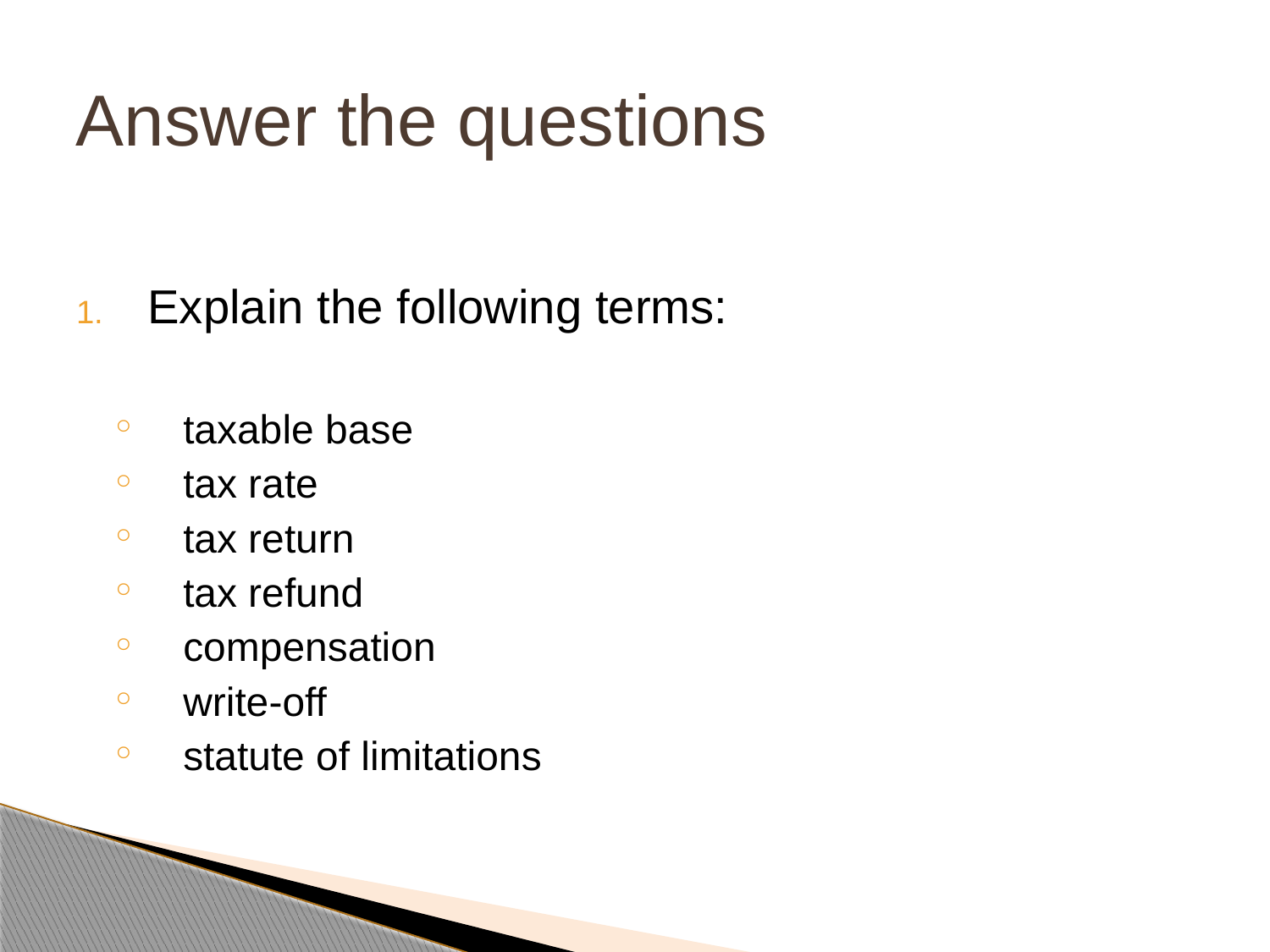

# Answer the questions

Explain the following terms:

taxable base
tax rate
tax return
tax refund
compensation
write-off
statute of limitations